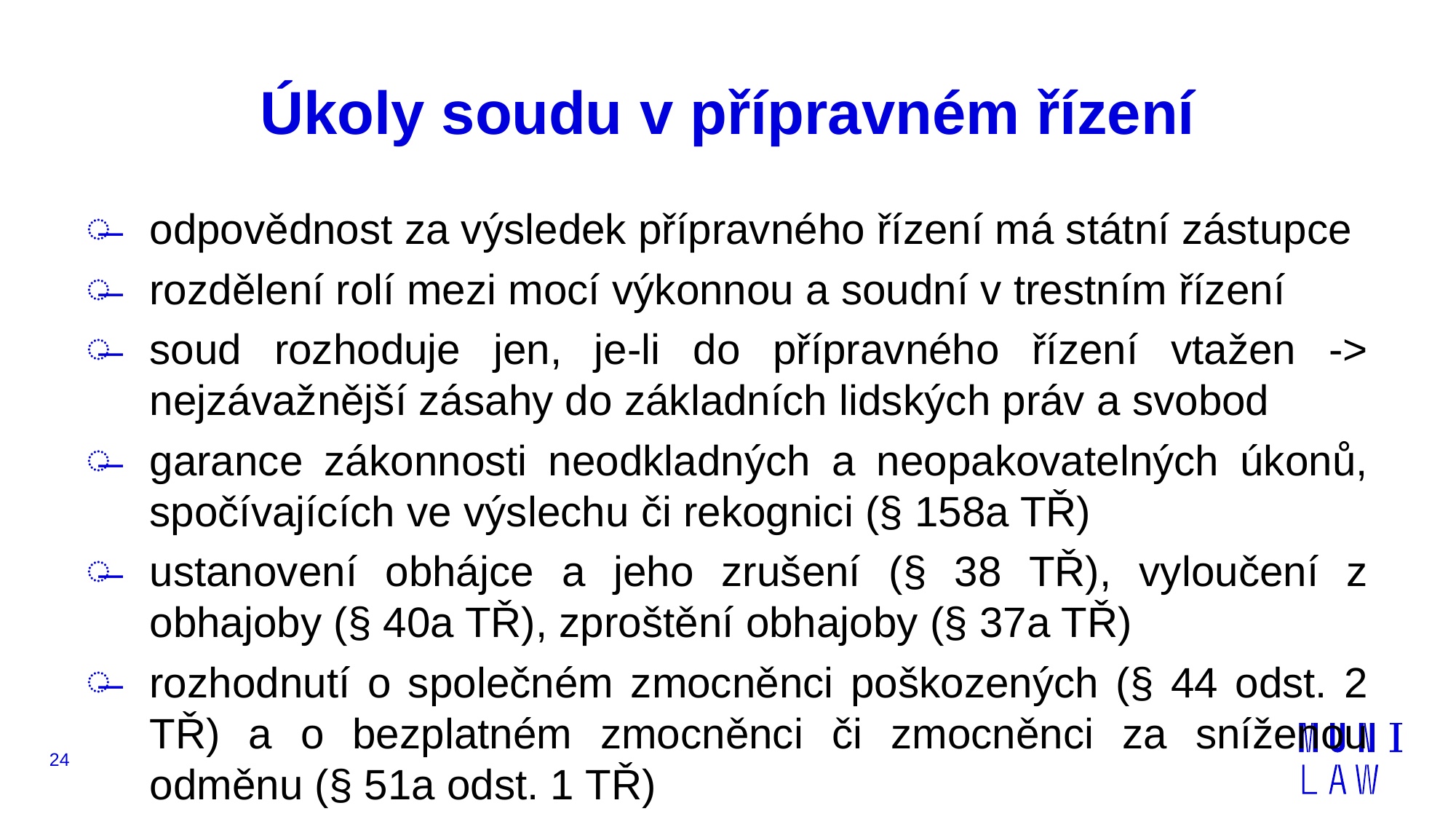

# Úkoly soudu v přípravném řízení
odpovědnost za výsledek přípravného řízení má státní zástupce
rozdělení rolí mezi mocí výkonnou a soudní v trestním řízení
soud rozhoduje jen, je-li do přípravného řízení vtažen -> nejzávažnější zásahy do základních lidských práv a svobod
garance zákonnosti neodkladných a neopakovatelných úkonů, spočívajících ve výslechu či rekognici (§ 158a TŘ)
ustanovení obhájce a jeho zrušení (§ 38 TŘ), vyloučení z obhajoby (§ 40a TŘ), zproštění obhajoby (§ 37a TŘ)
rozhodnutí o společném zmocněnci poškozených (§ 44 odst. 2 TŘ) a o bezplatném zmocněnci či zmocněnci za sníženou odměnu (§ 51a odst. 1 TŘ)

24